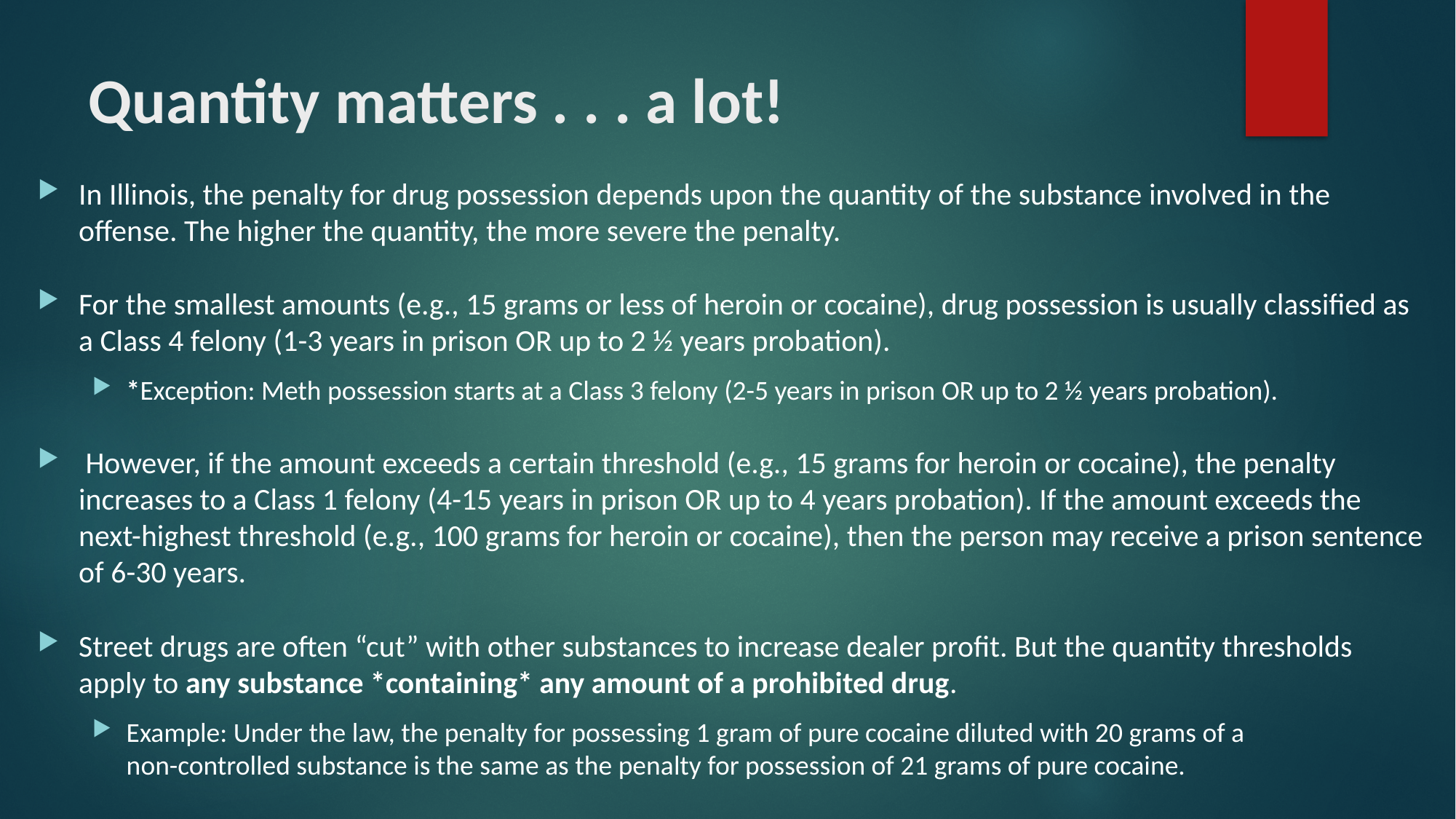

# Quantity matters . . . a lot!
In Illinois, the penalty for drug possession depends upon the quantity of the substance involved in the offense. The higher the quantity, the more severe the penalty.

For the smallest amounts (e.g., 15 grams or less of heroin or cocaine), drug possession is usually classified as a Class 4 felony (1-3 years in prison OR up to 2 ½ years probation).
*Exception: Meth possession starts at a Class 3 felony (2-5 years in prison OR up to 2 ½ years probation).

 However, if the amount exceeds a certain threshold (e.g., 15 grams for heroin or cocaine), the penalty increases to a Class 1 felony (4-15 years in prison OR up to 4 years probation). If the amount exceeds the next-highest threshold (e.g., 100 grams for heroin or cocaine), then the person may receive a prison sentence of 6-30 years.

Street drugs are often “cut” with other substances to increase dealer profit. But the quantity thresholds apply to any substance *containing* any amount of a prohibited drug.
Example: Under the law, the penalty for possessing 1 gram of pure cocaine diluted with 20 grams of a                     non-controlled substance is the same as the penalty for possession of 21 grams of pure cocaine.